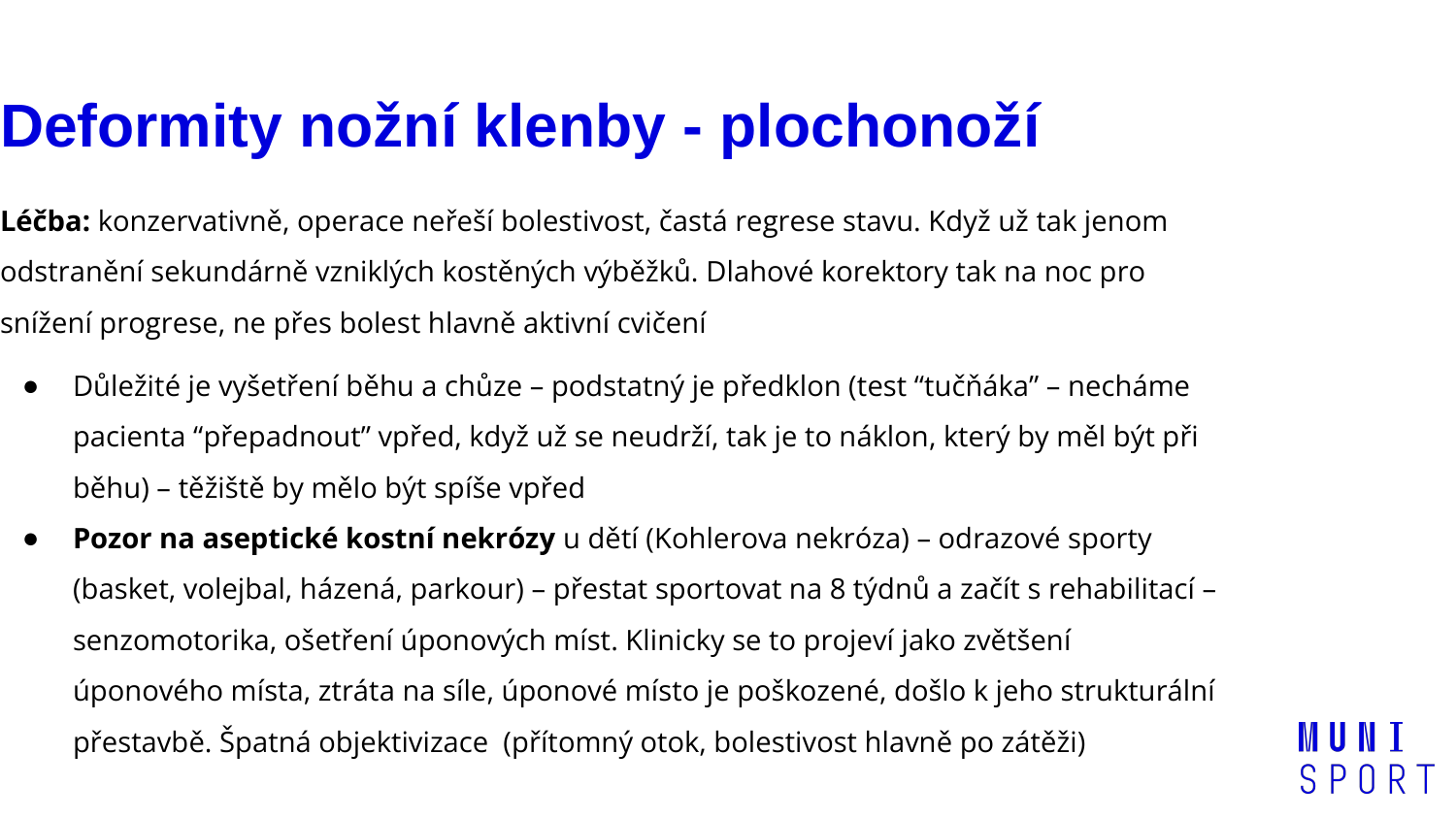

Deformity nožní klenby - plochonoží
Léčba: konzervativně, operace neřeší bolestivost, častá regrese stavu. Když už tak jenom odstranění sekundárně vzniklých kostěných výběžků. Dlahové korektory tak na noc pro snížení progrese, ne přes bolest hlavně aktivní cvičení
Důležité je vyšetření běhu a chůze – podstatný je předklon (test “tučňáka” – necháme pacienta “přepadnout” vpřed, když už se neudrží, tak je to náklon, který by měl být při běhu) – těžiště by mělo být spíše vpřed
Pozor na aseptické kostní nekrózy u dětí (Kohlerova nekróza) – odrazové sporty (basket, volejbal, házená, parkour) – přestat sportovat na 8 týdnů a začít s rehabilitací – senzomotorika, ošetření úponových míst. Klinicky se to projeví jako zvětšení úponového místa, ztráta na síle, úponové místo je poškozené, došlo k jeho strukturální přestavbě. Špatná objektivizace  (přítomný otok, bolestivost hlavně po zátěži)